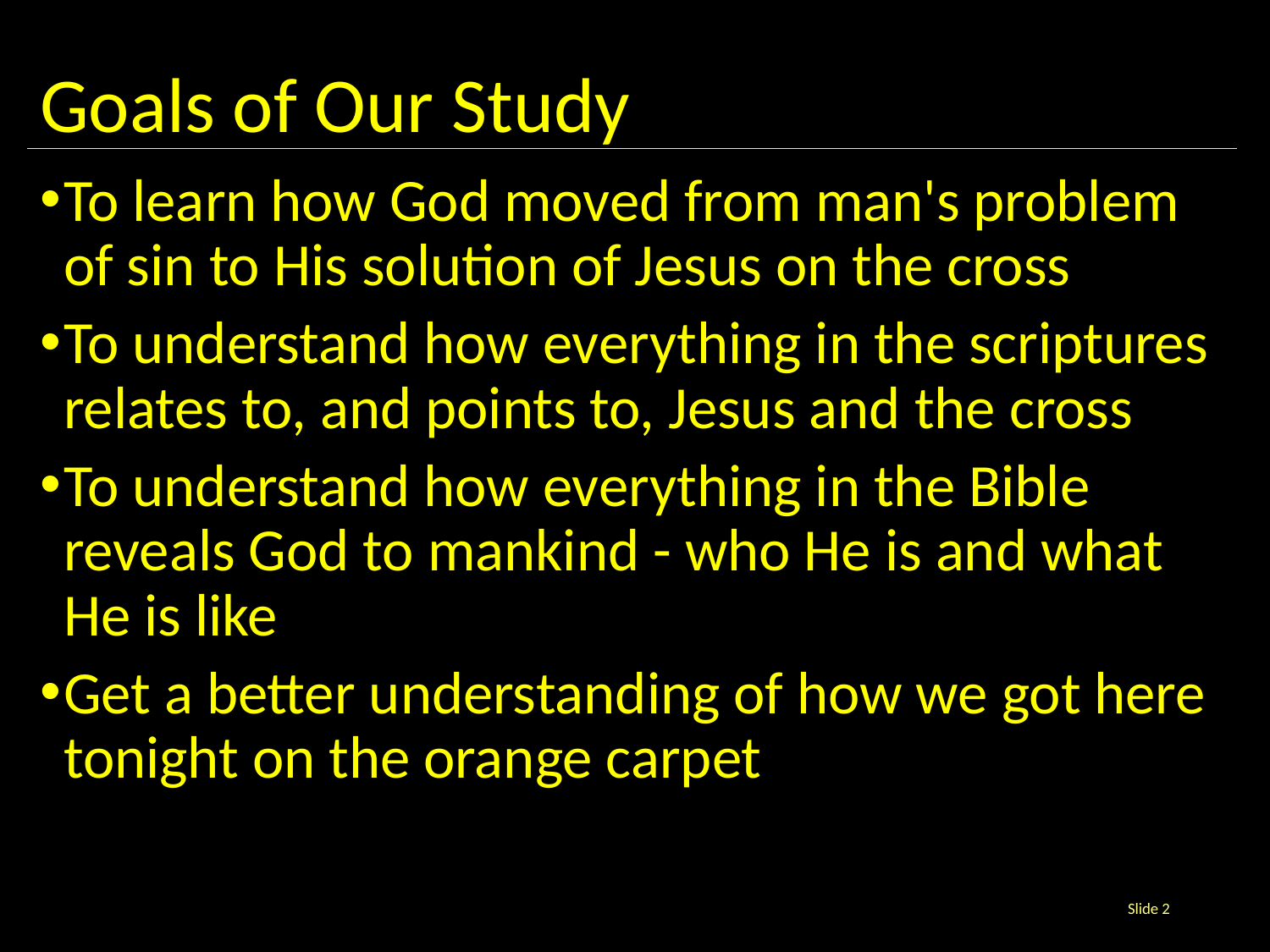

# Goals of Our Study
To learn how God moved from man's problem of sin to His solution of Jesus on the cross
To understand how everything in the scriptures relates to, and points to, Jesus and the cross
To understand how everything in the Bible reveals God to mankind - who He is and what He is like
Get a better understanding of how we got here tonight on the orange carpet
Slide 2